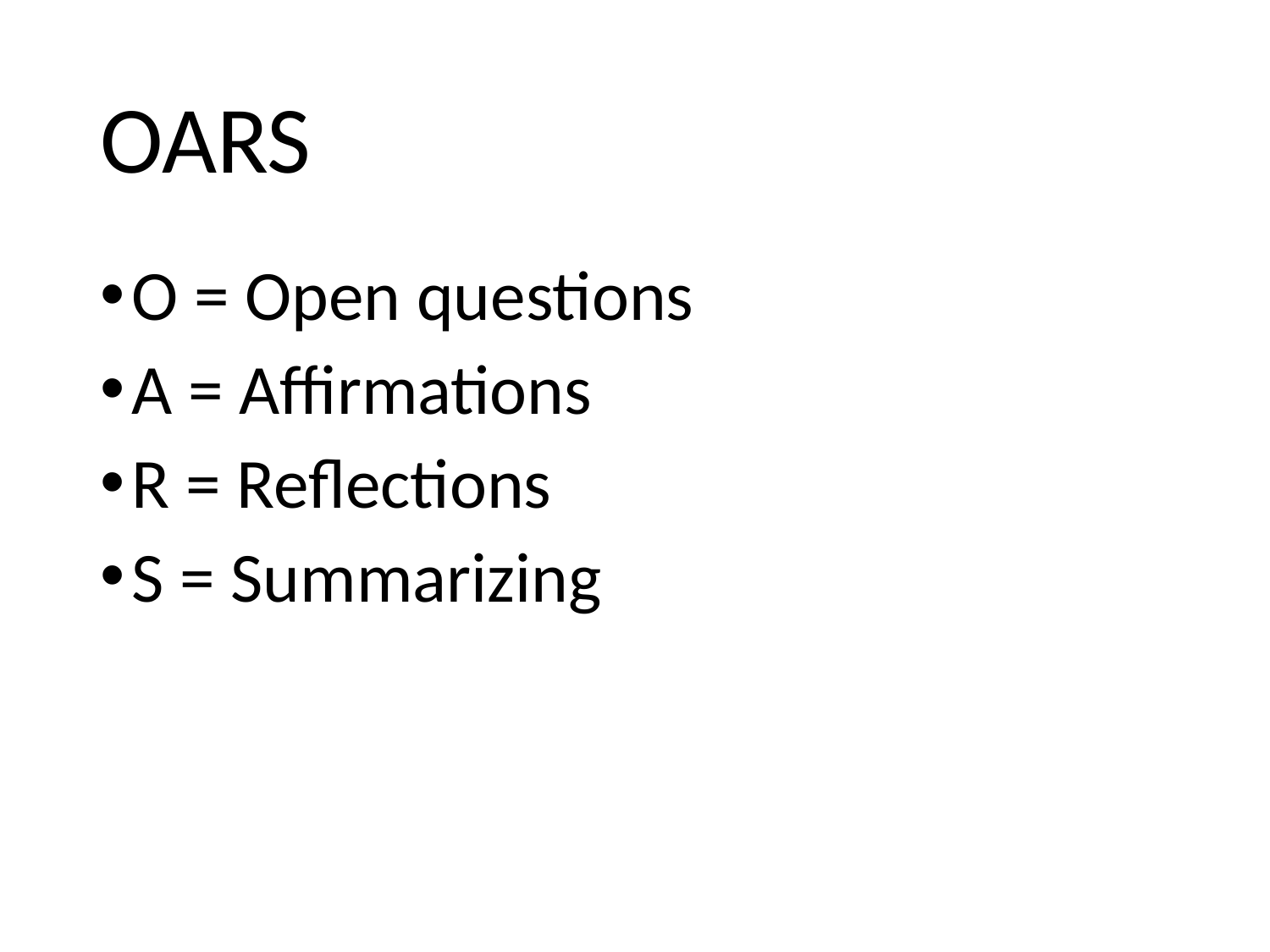

# OARS
O = Open questions
A = Affirmations
R = Reflections
S = Summarizing